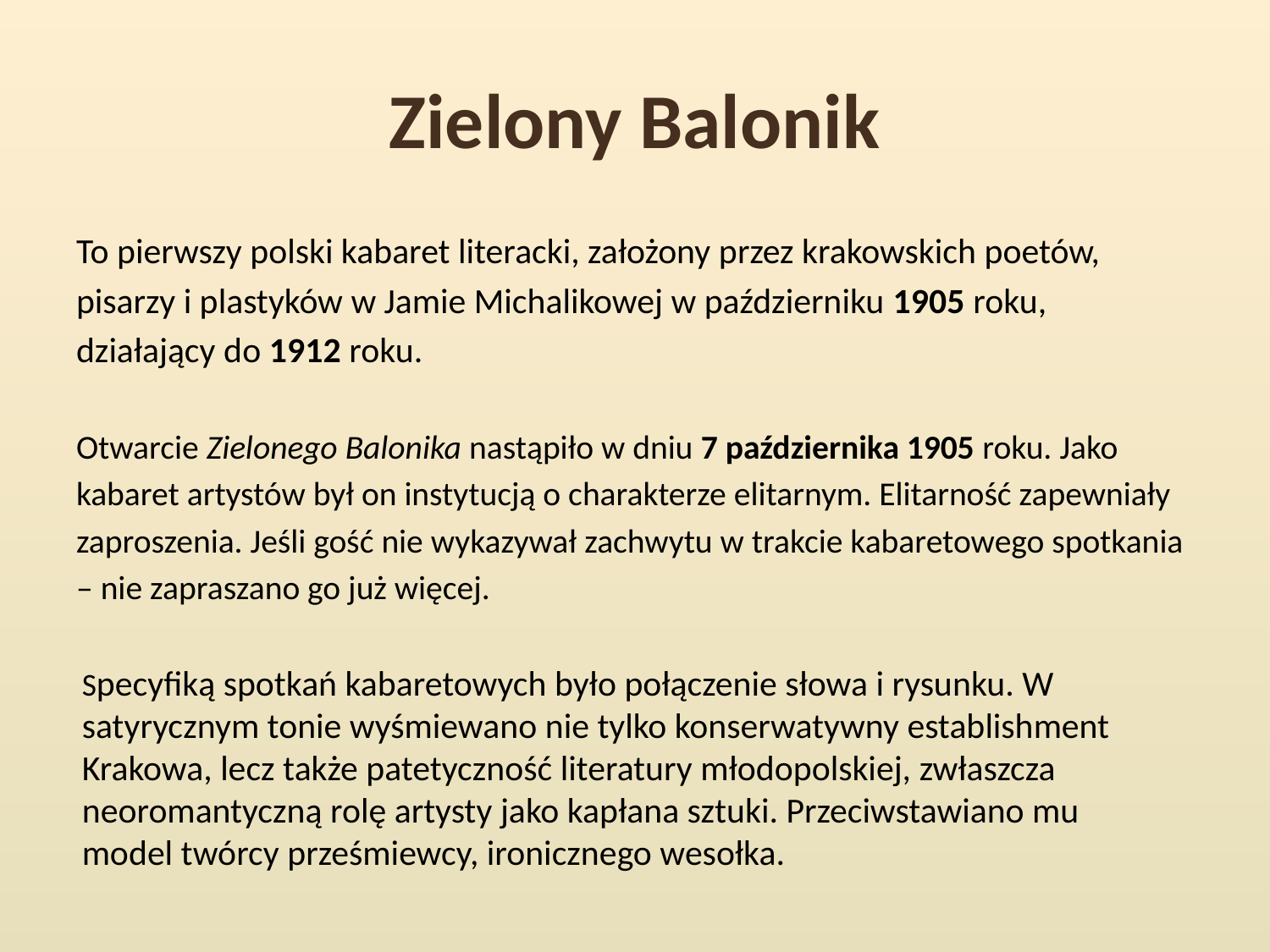

# Zielony Balonik
To pierwszy polski kabaret literacki, założony przez krakowskich poetów,
pisarzy i plastyków w Jamie Michalikowej w październiku 1905 roku,
działający do 1912 roku.

Otwarcie Zielonego Balonika nastąpiło w dniu 7 października 1905 roku. Jako
kabaret artystów był on instytucją o charakterze elitarnym. Elitarność zapewniały
zaproszenia. Jeśli gość nie wykazywał zachwytu w trakcie kabaretowego spotkania
– nie zapraszano go już więcej.

Specyfiką spotkań kabaretowych było połączenie słowa i rysunku. W satyrycznym tonie wyśmiewano nie tylko konserwatywny establishment Krakowa, lecz także patetyczność literatury młodopolskiej, zwłaszcza neoromantyczną rolę artysty jako kapłana sztuki. Przeciwstawiano mu model twórcy prześmiewcy, ironicznego wesołka.